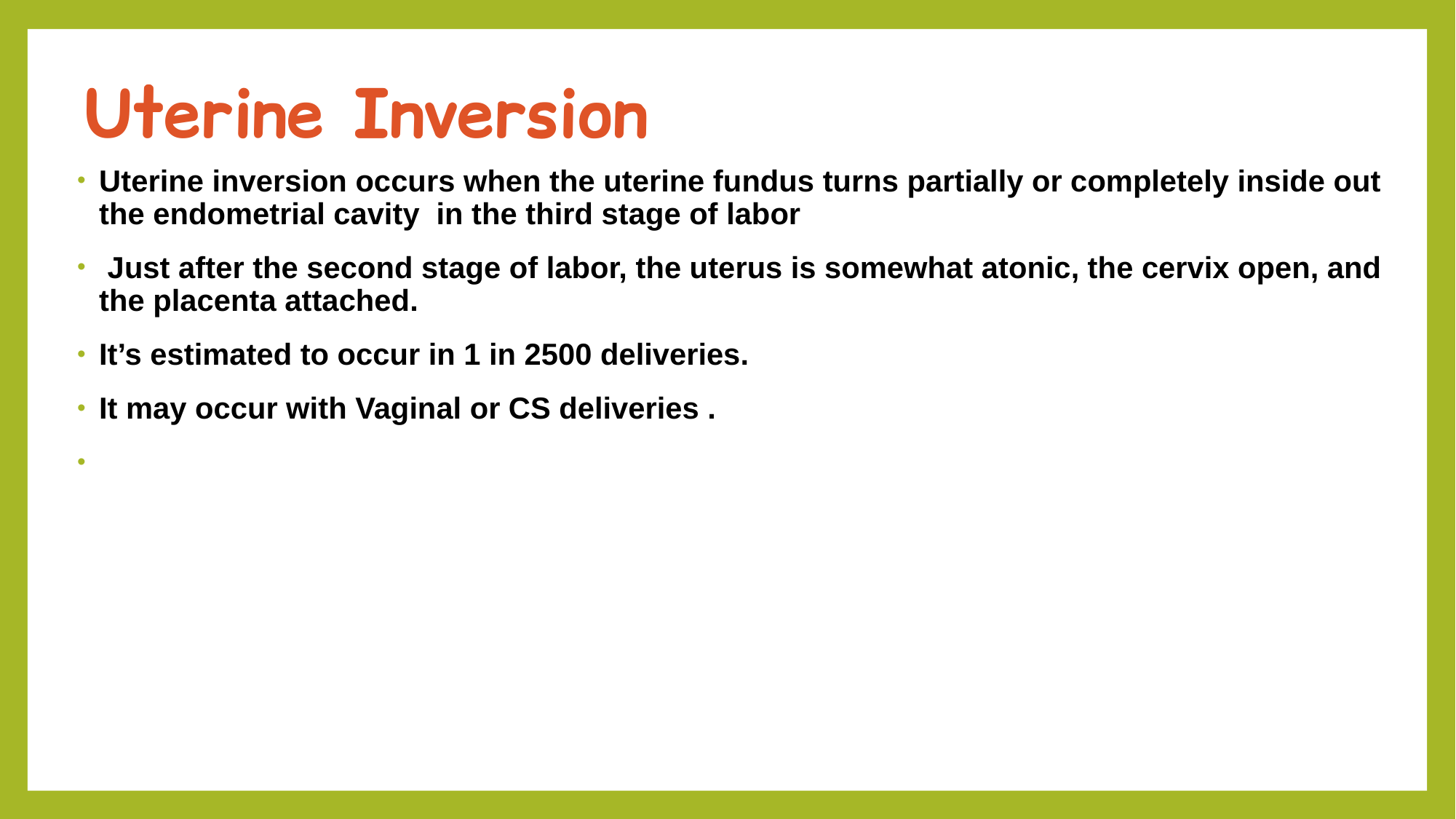

# Uterine Inversion
Uterine inversion occurs when the uterine fundus turns partially or completely inside out the endometrial cavity  in the third stage of labor
 Just after the second stage of labor, the uterus is somewhat atonic, the cervix open, and the placenta attached.
It’s estimated to occur in 1 in 2500 deliveries.
It may occur with Vaginal or CS deliveries .